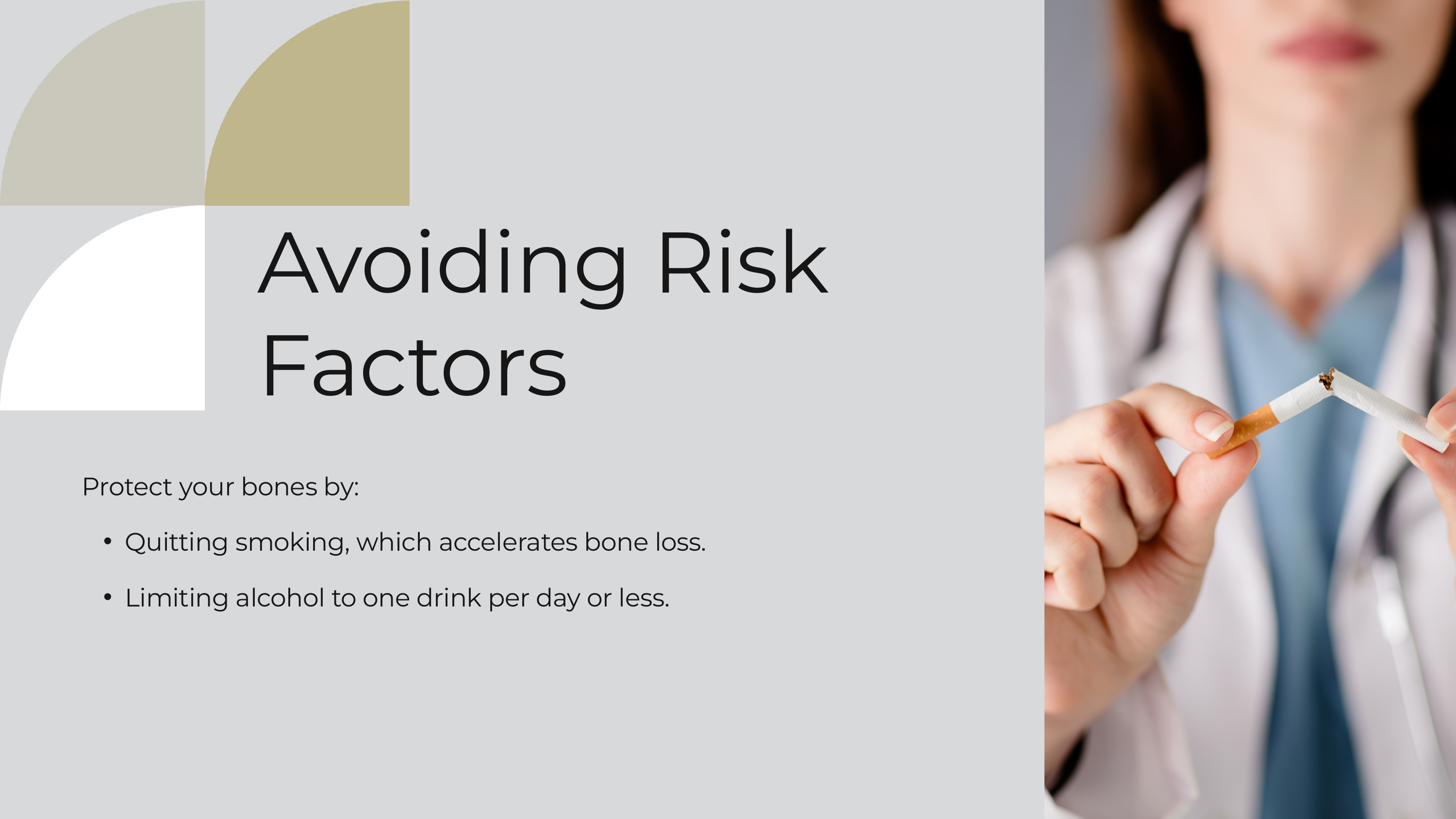

Avoiding Risk Factors
Protect your bones by:

Quitting smoking, which accelerates bone loss.

Limiting alcohol to one drink per day or less.